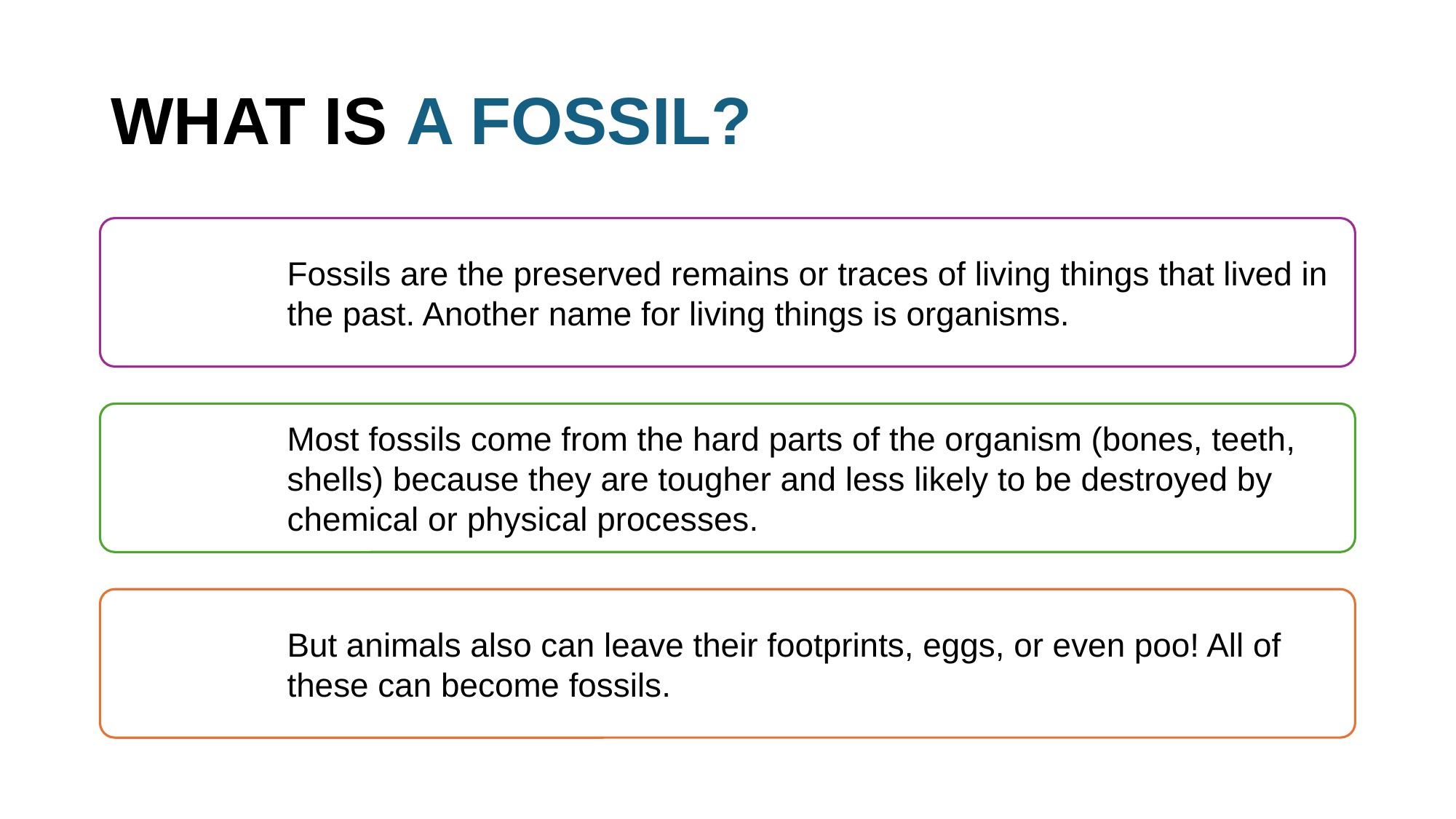

# WHAT IS A FOSSIL?
Fossils are the preserved remains or traces of living things that lived in the past. Another name for living things is organisms.
Most fossils come from the hard parts of the organism (bones, teeth, shells) because they are tougher and less likely to be destroyed by chemical or physical processes.
But animals also can leave their footprints, eggs, or even poo! All of these can become fossils.